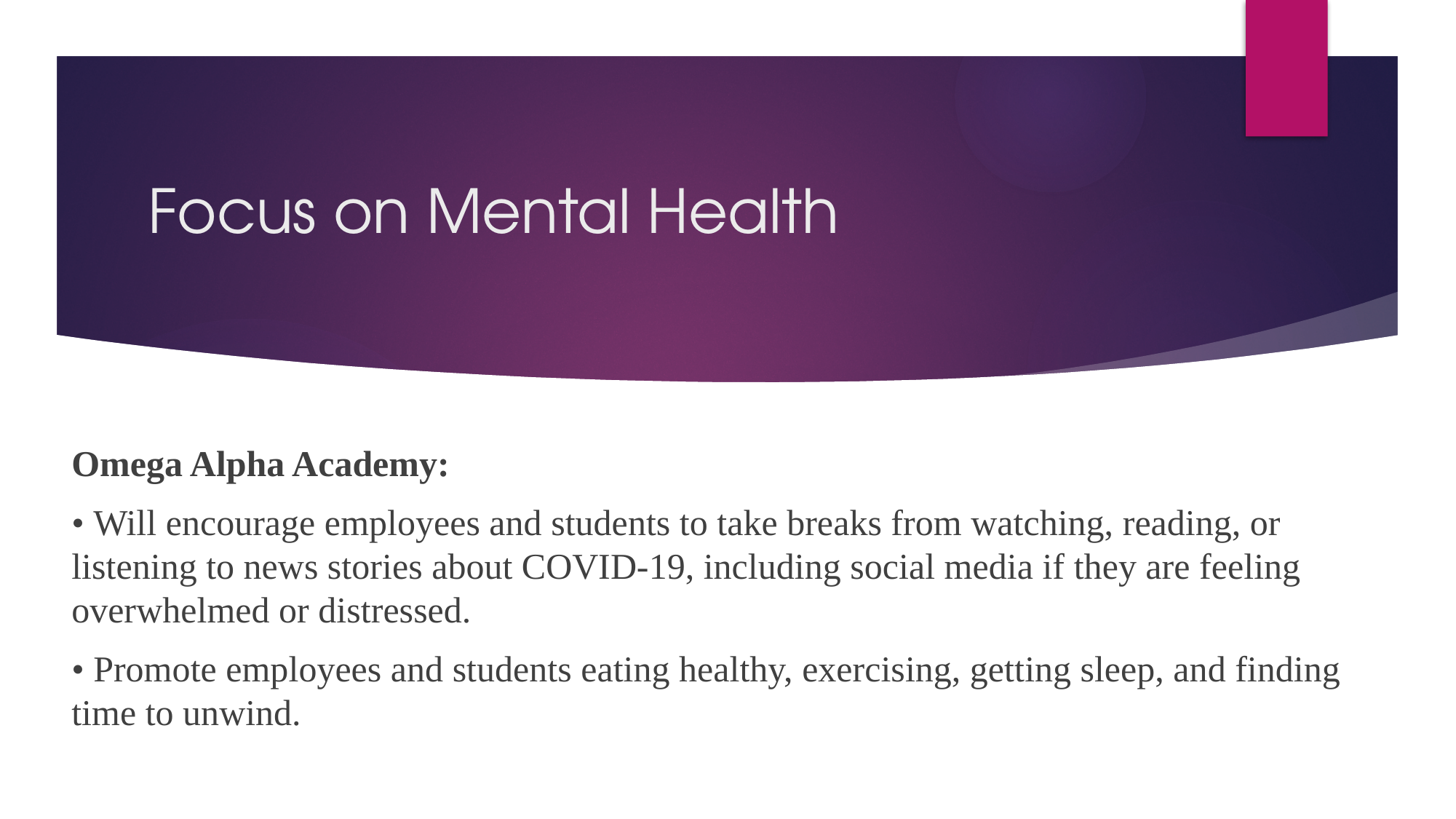

# Focus on Mental Health
Omega Alpha Academy:
• Will encourage employees and students to take breaks from watching, reading, or listening to news stories about COVID-19, including social media if they are feeling overwhelmed or distressed.
• Promote employees and students eating healthy, exercising, getting sleep, and finding time to unwind.